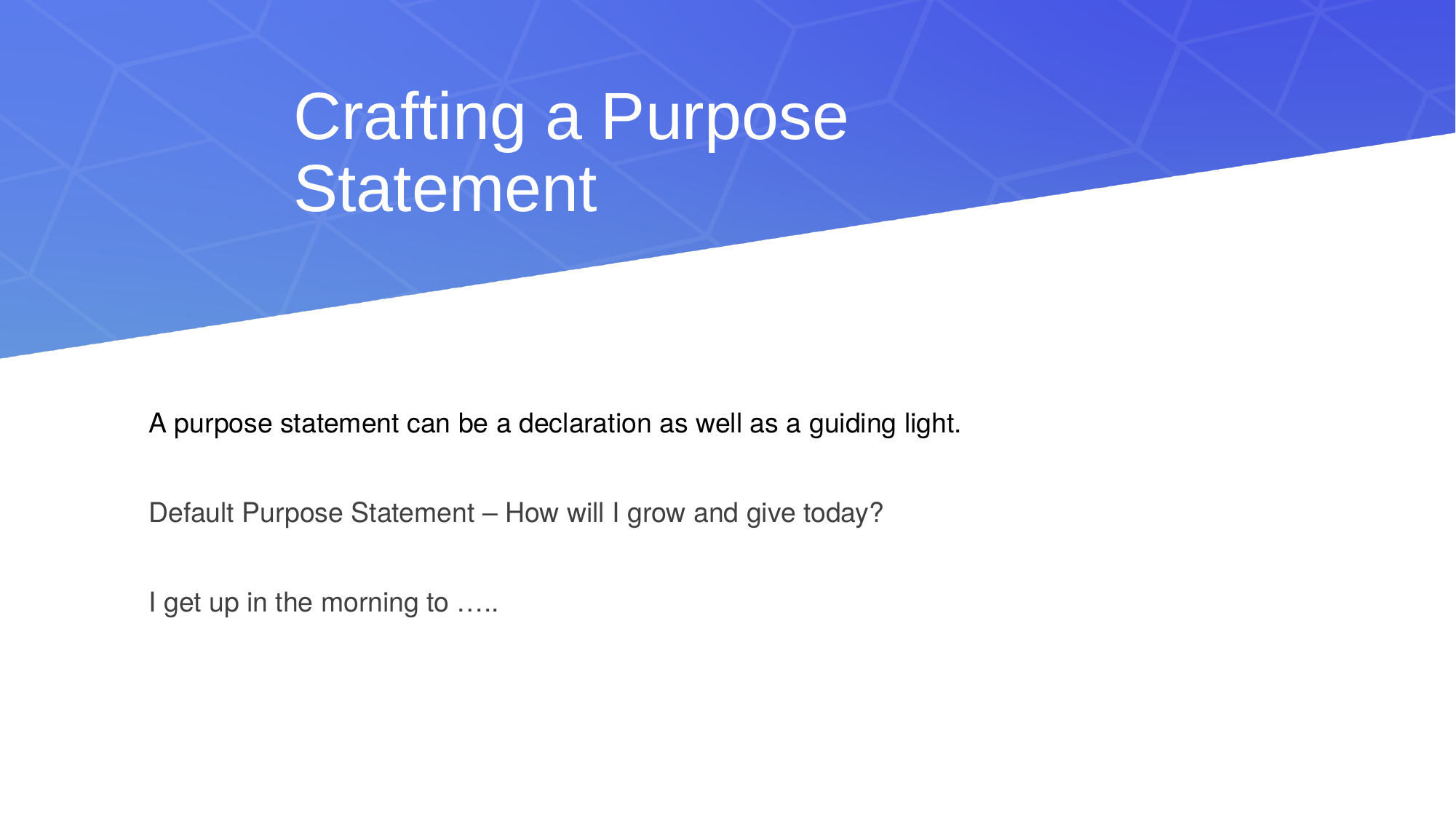

Crafting a Purpose Statement
A purpose statement can be a declaration as well as a guiding light.

Default Purpose Statement – How will I grow and give today?

I get up in the morning to …..